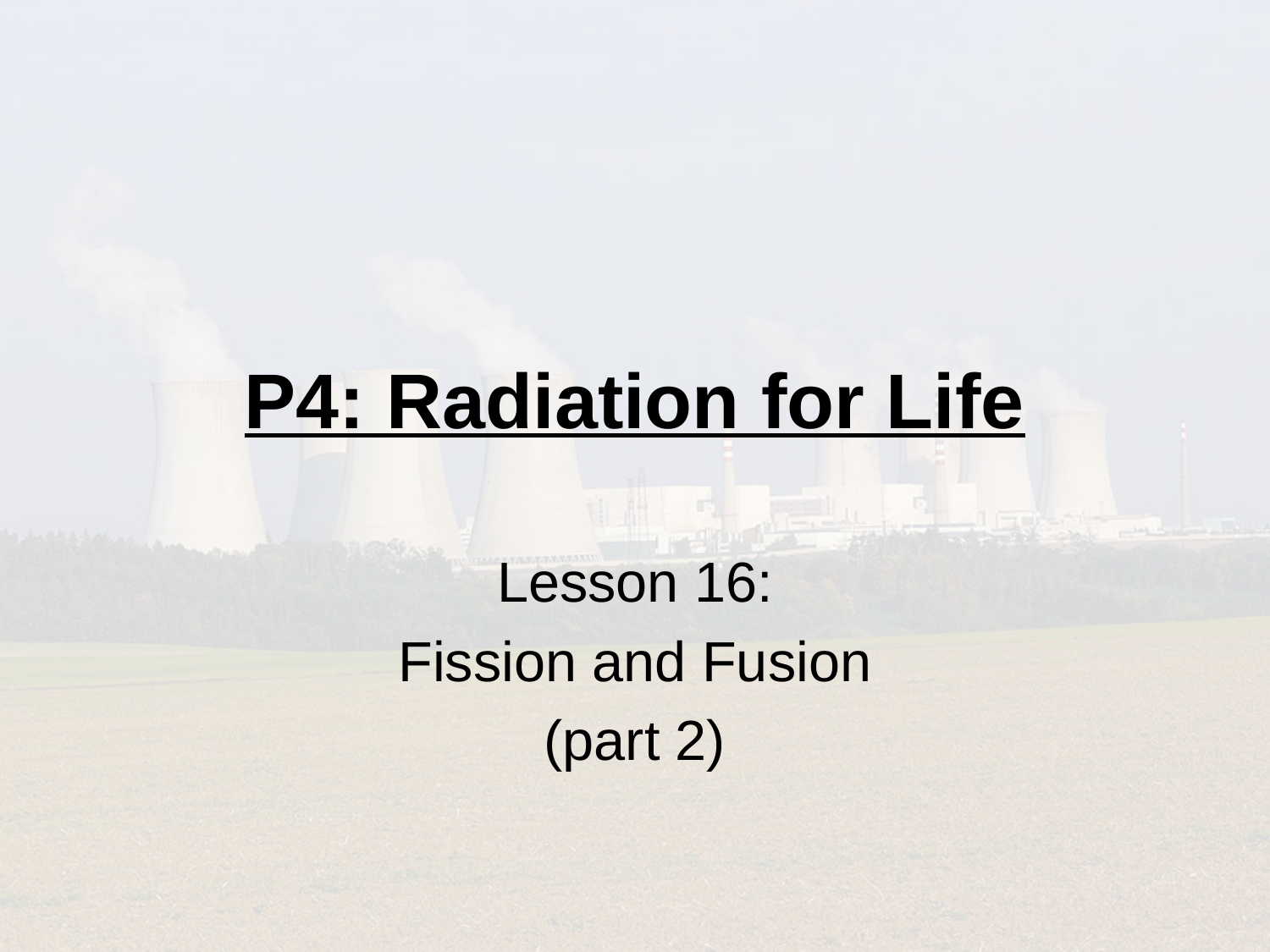

# P4: Radiation for Life
Lesson 16:
Fission and Fusion
(part 2)